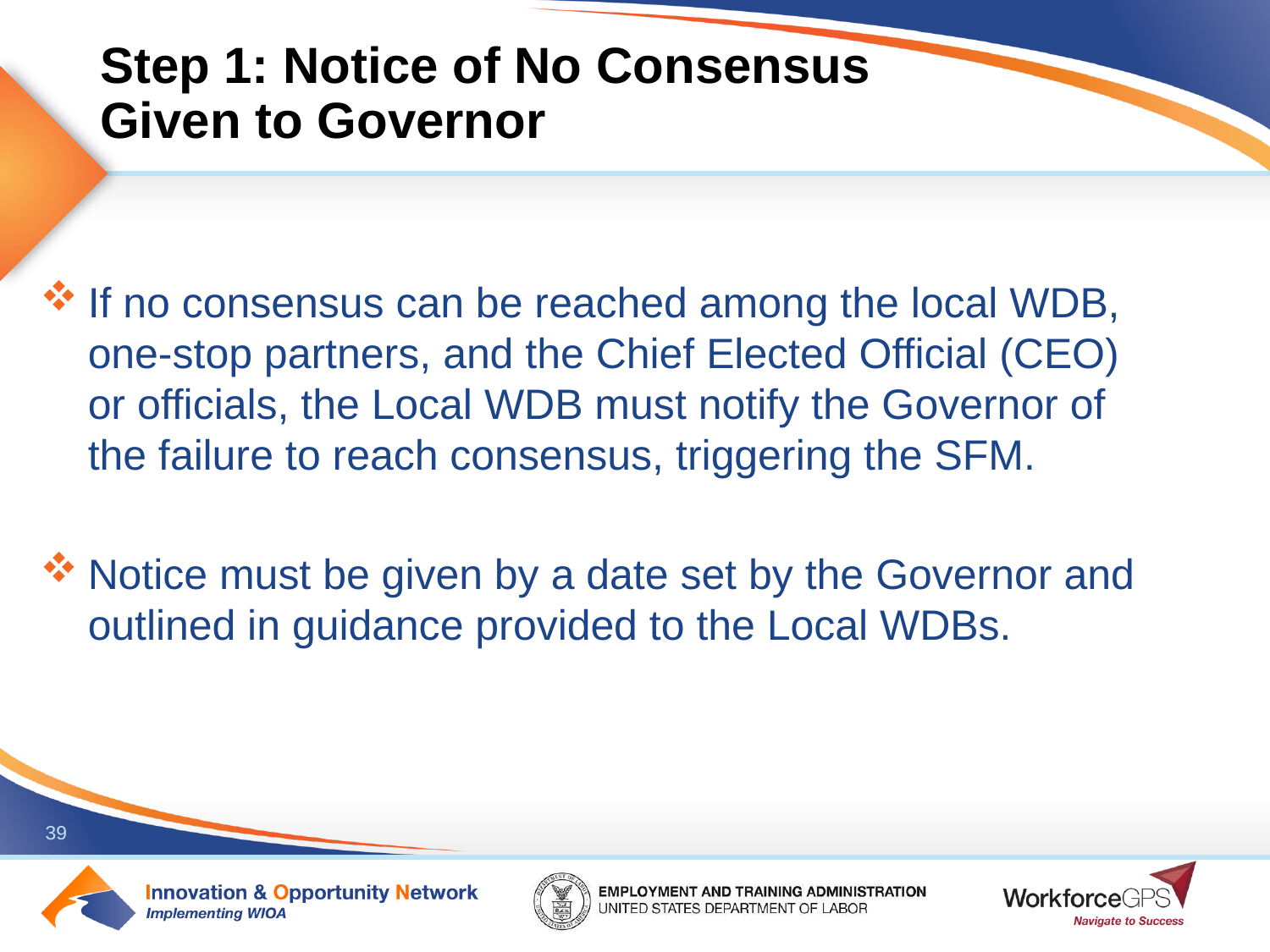

# Step 1: Notice of No Consensus Given to Governor
If no consensus can be reached among the local WDB, one-stop partners, and the Chief Elected Official (CEO) or officials, the Local WDB must notify the Governor of the failure to reach consensus, triggering the SFM.

Notice must be given by a date set by the Governor and outlined in guidance provided to the Local WDBs.